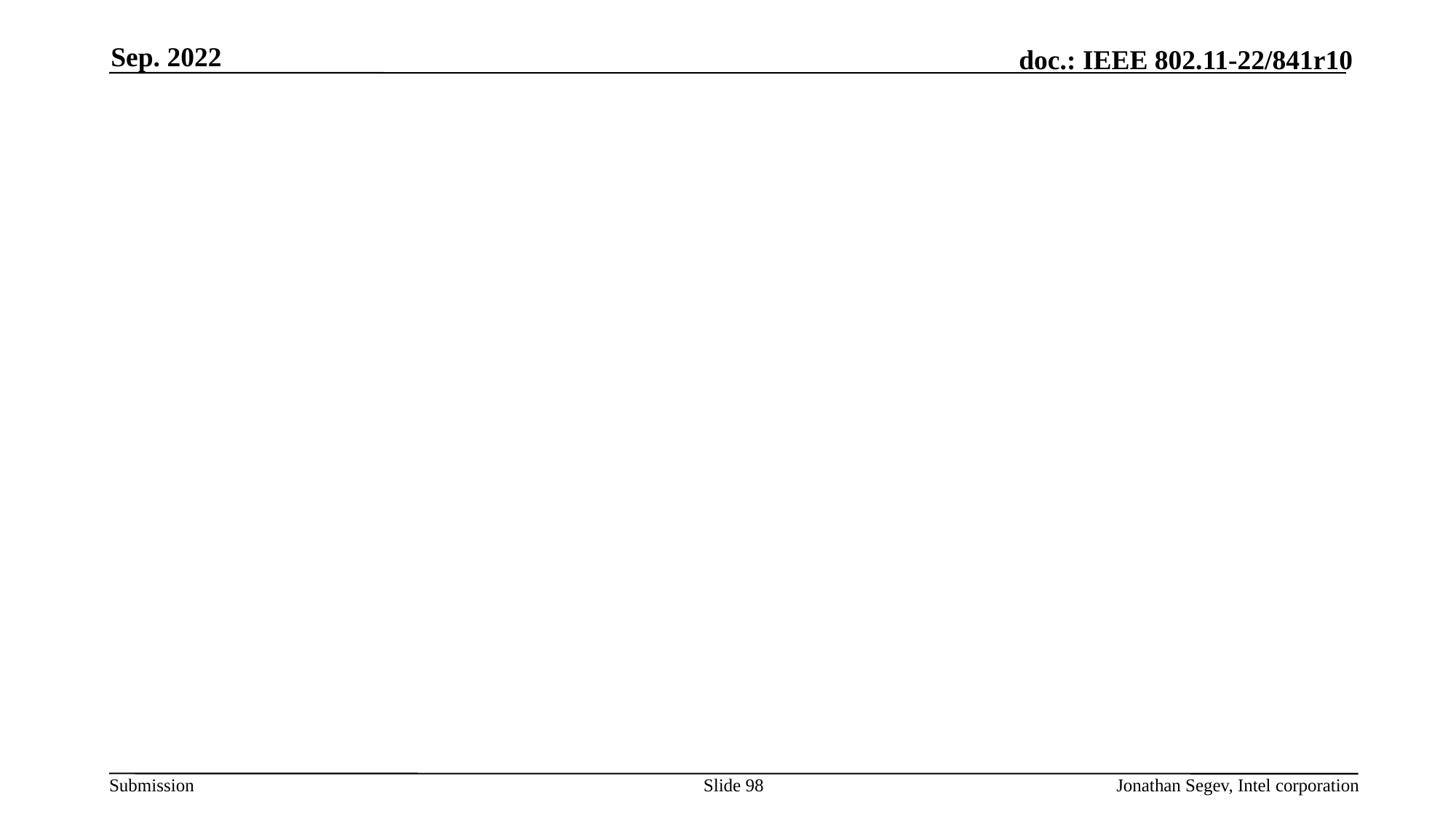

Sep. 2022
#

Slide 98
Jonathan Segev, Intel corporation